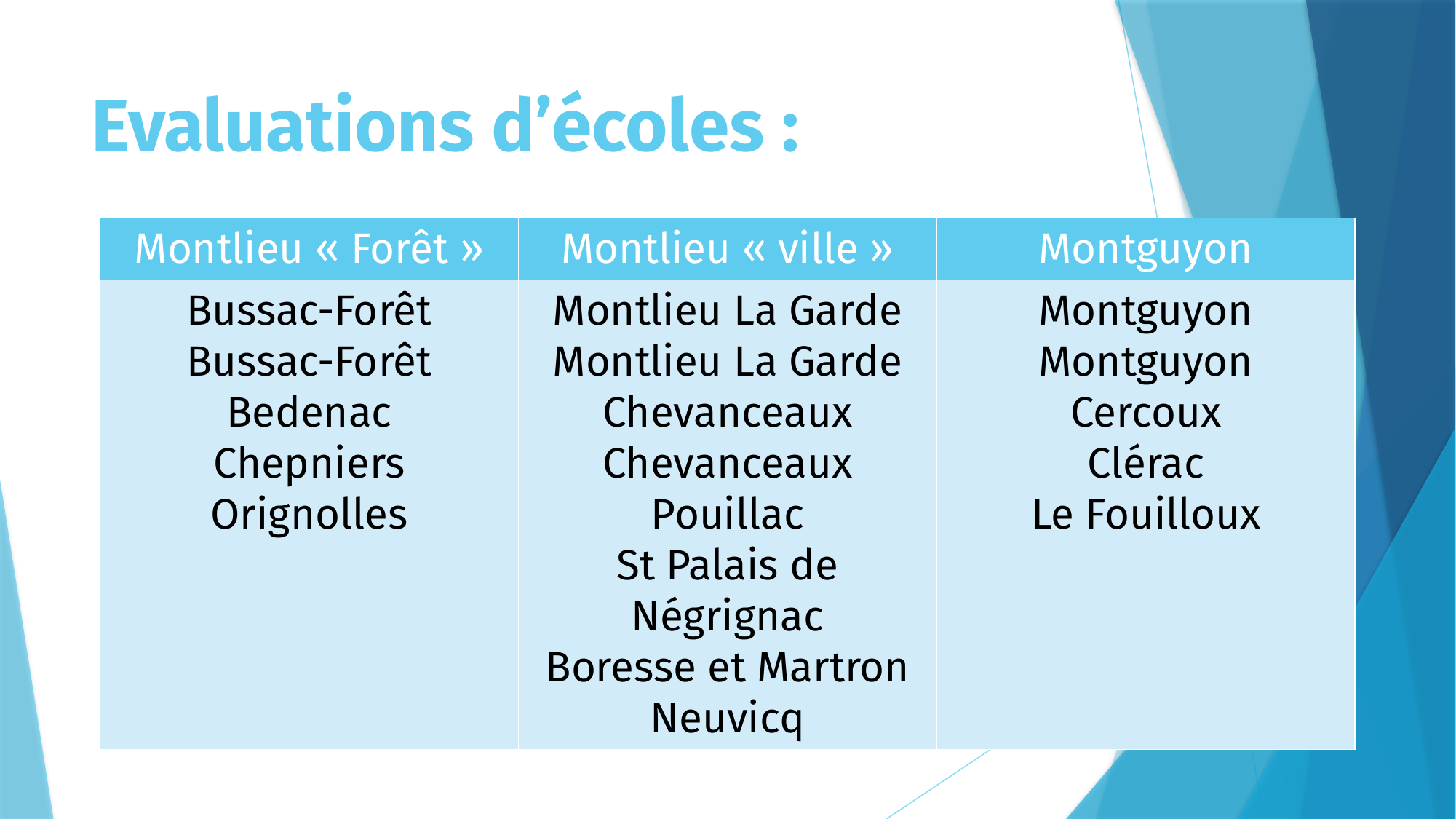

# Evaluations d’écoles :
| Montlieu « Forêt » | Montlieu « ville » | Montguyon |
| --- | --- | --- |
| Bussac-Forêt Bussac-Forêt Bedenac Chepniers Orignolles | Montlieu La Garde Montlieu La Garde Chevanceaux Chevanceaux Pouillac St Palais de Négrignac Boresse et Martron Neuvicq | Montguyon Montguyon Cercoux Clérac Le Fouilloux |